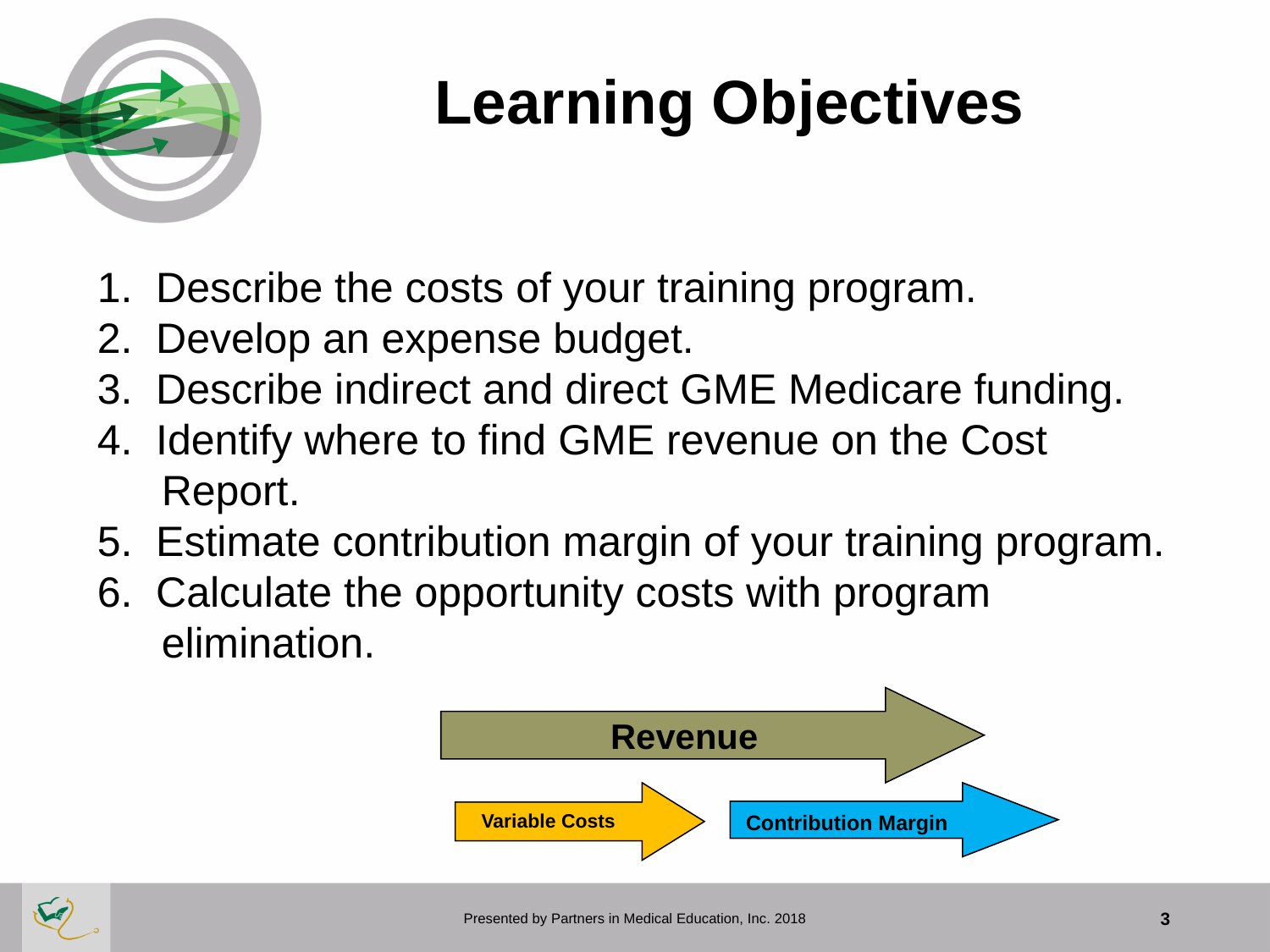

# Learning Objectives

1.  Describe the costs of your training program.
2.  Develop an expense budget.
3.  Describe indirect and direct GME Medicare funding.
4.  Identify where to find GME revenue on the Cost Report.
5.  Estimate contribution margin of your training program.
6.  Calculate the opportunity costs with program elimination.

Revenue

Variable Costs
Contribution Margin
Presented by Partners in Medical Education, Inc. 2018
3